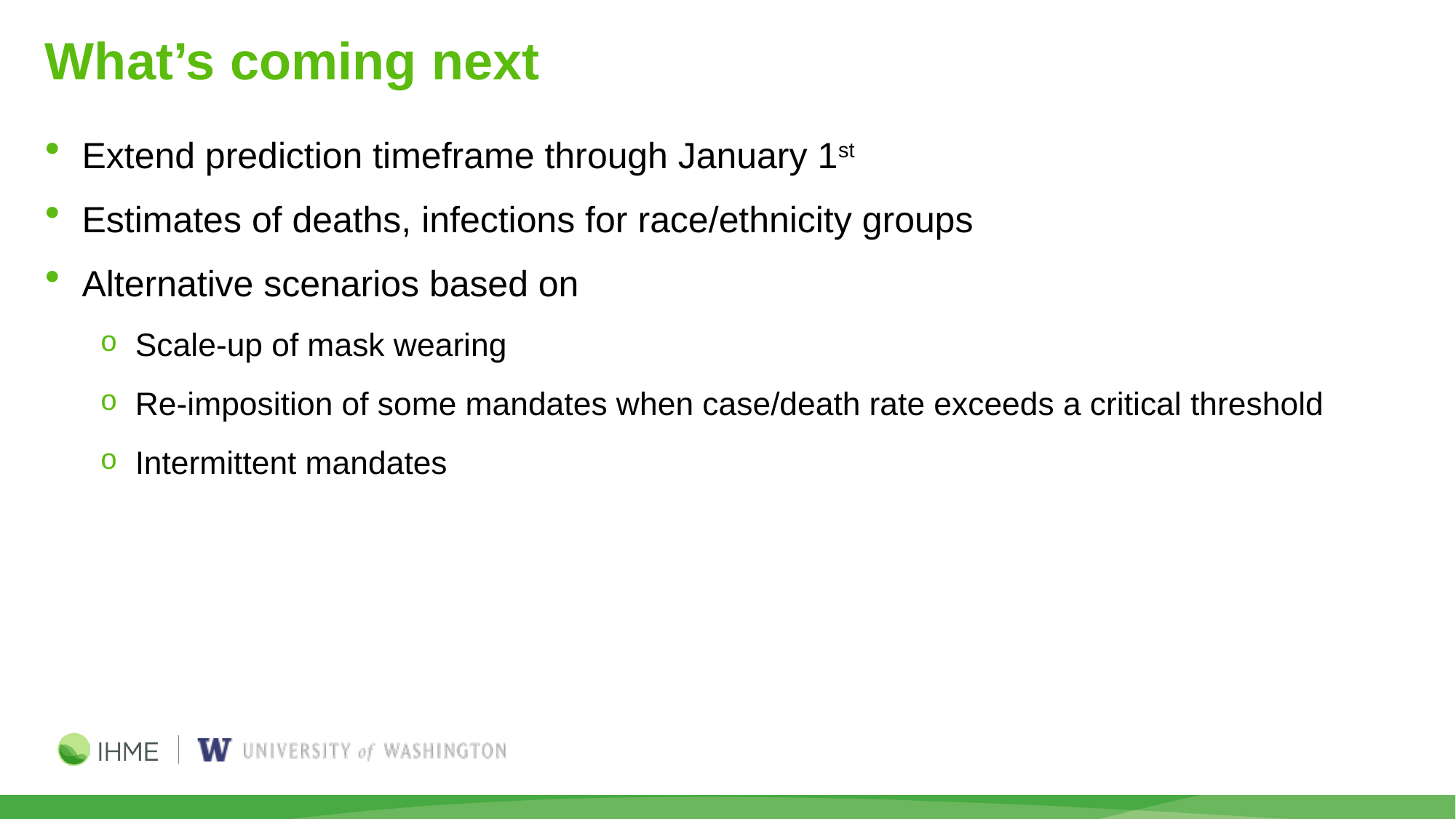

# What’s coming next
Extend prediction timeframe through January 1st
Estimates of deaths, infections for race/ethnicity groups
Alternative scenarios based on
Scale-up of mask wearing
Re-imposition of some mandates when case/death rate exceeds a critical threshold
Intermittent mandates